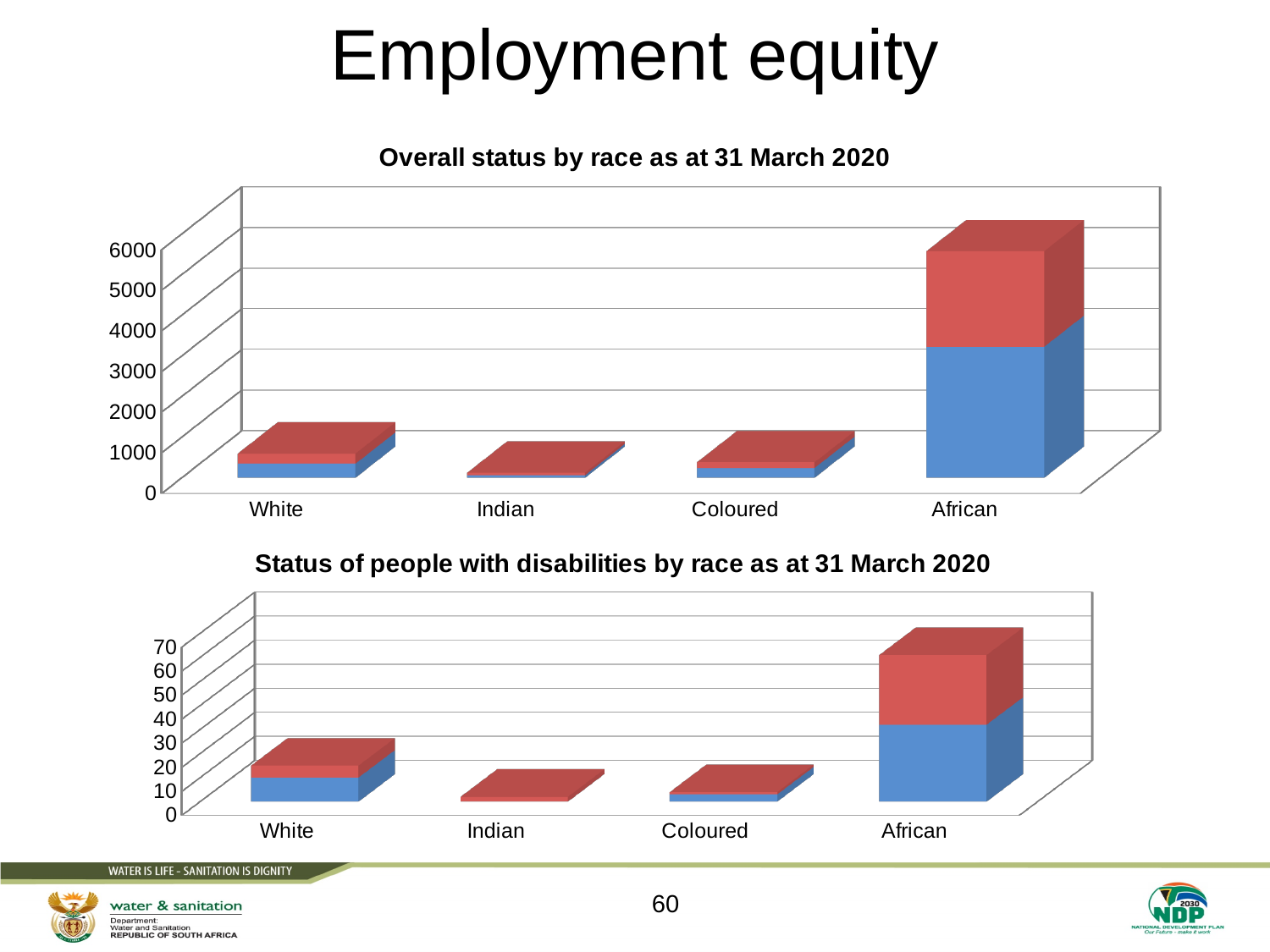

# Employment equity

[unsupported chart]

[unsupported chart]

60